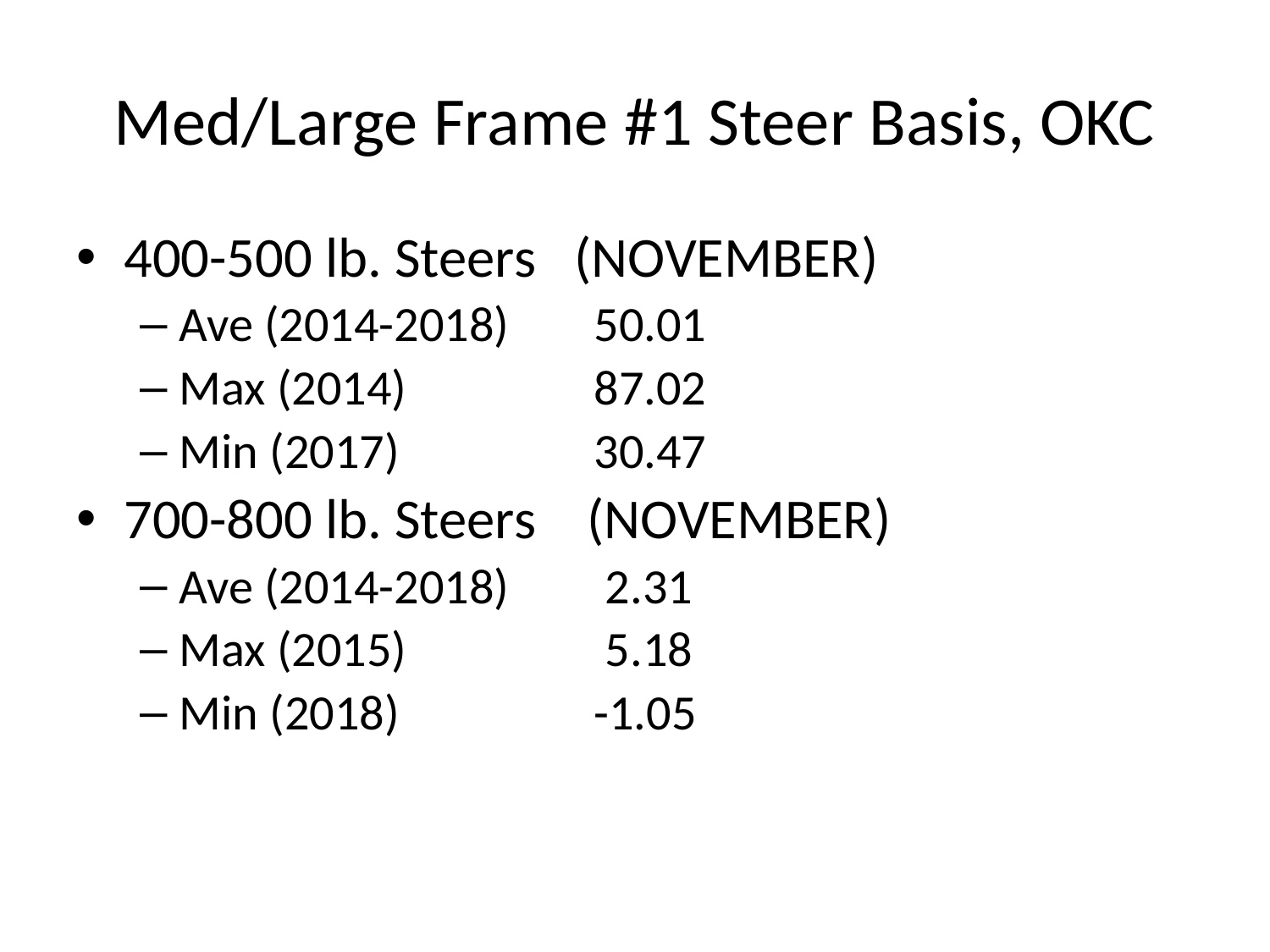

# Med/Large Frame #1 Steer Basis, OKC
400-500 lb. Steers   (NOVEMBER)
Ave (2014-2018)	   50.01
Max (2014)		   87.02
Min (2017)		   30.47
700-800 lb. Steers    (NOVEMBER)
Ave (2014-2018)	    2.31
Max (2015)	    	    5.18
Min (2018)		   -1.05